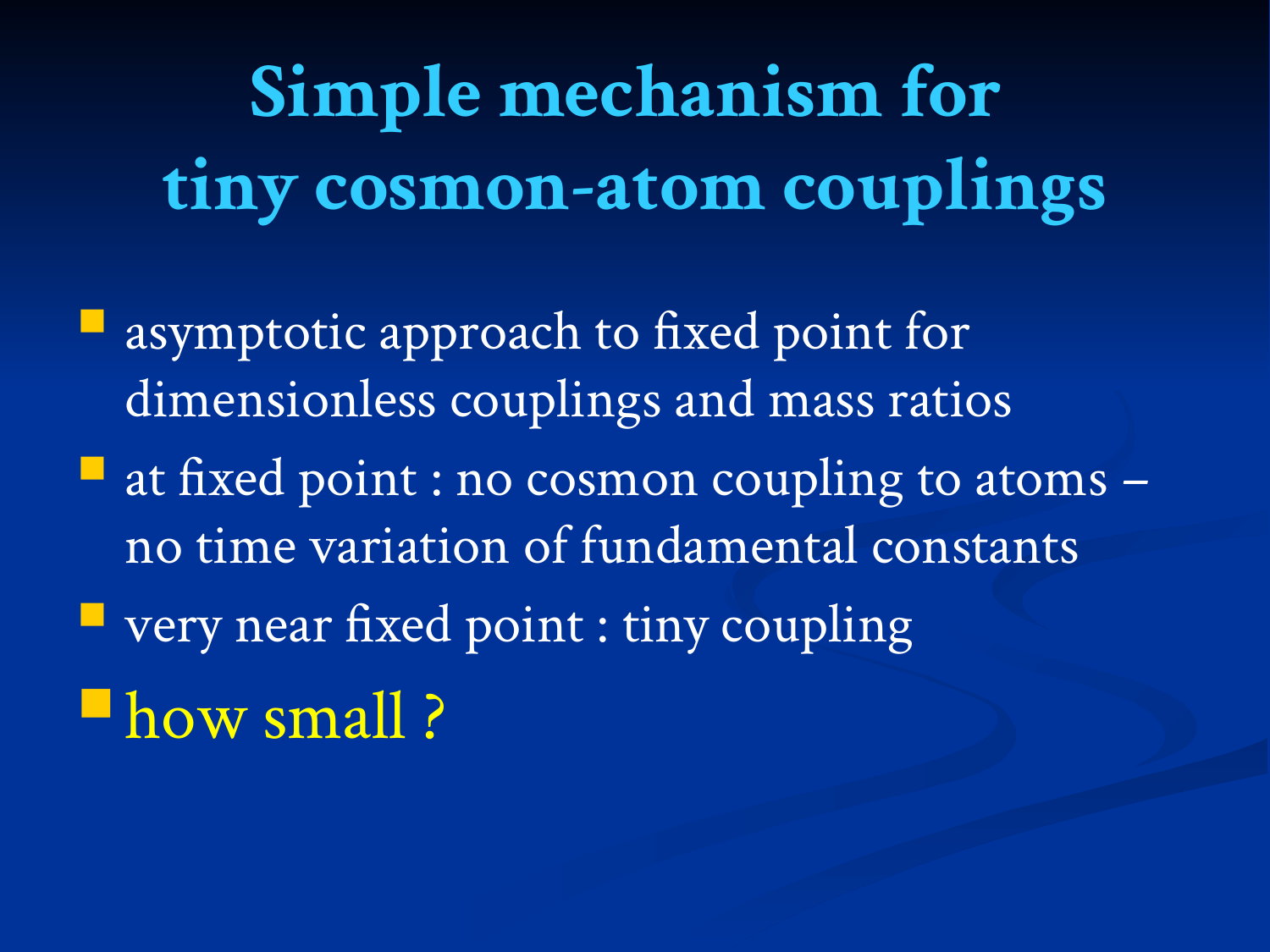

# Simple mechanism for tiny cosmon-atom couplings
asymptotic approach to fixed point for dimensionless couplings and mass ratios
at fixed point : no cosmon coupling to atoms – no time variation of fundamental constants
very near fixed point : tiny coupling
how small ?